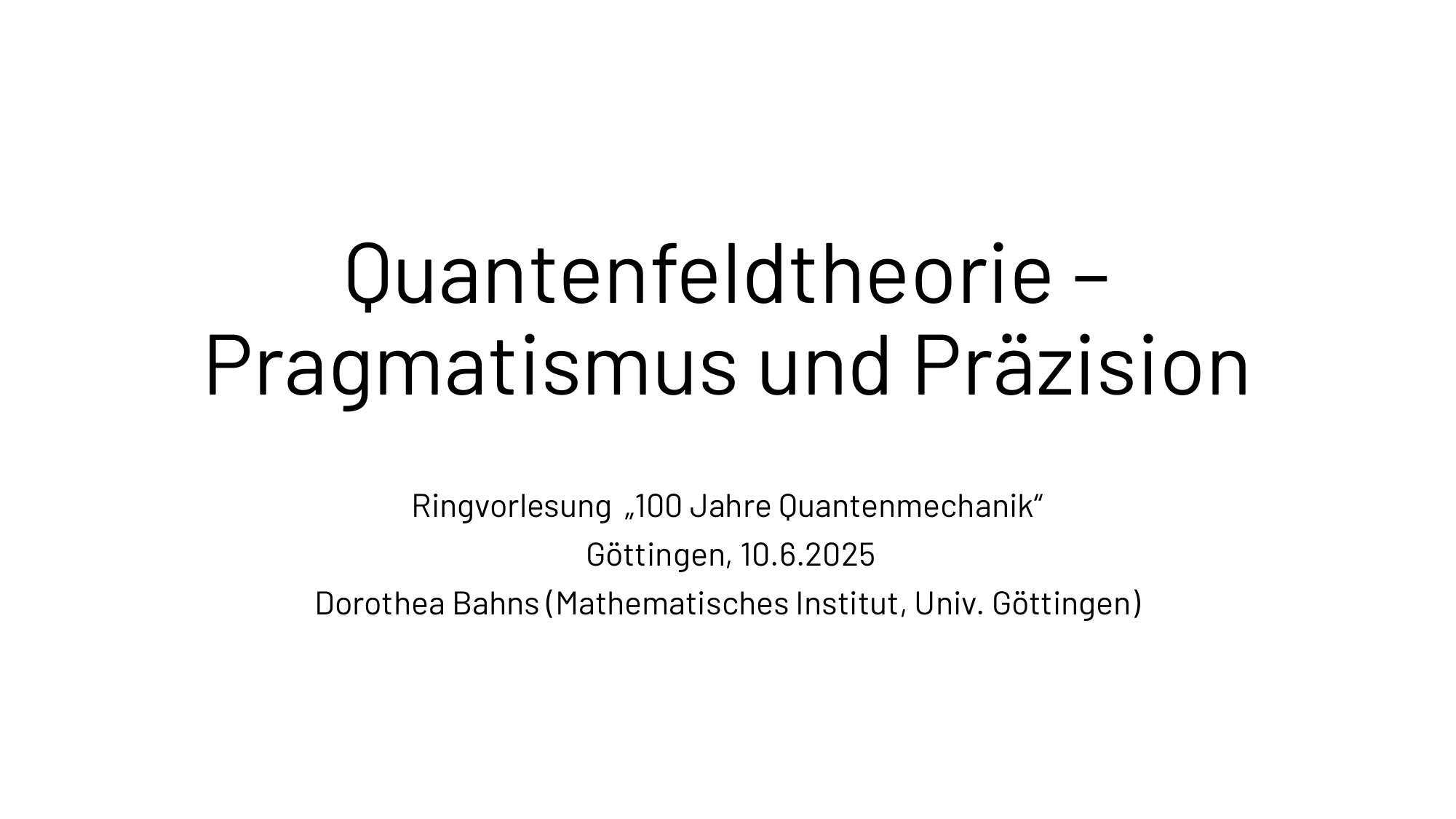

# Quantenfeldtheorie – Pragmatismus und Präzision

Ringvorlesung  „100 Jahre Quantenmechanik“
 Göttingen, 10.6.2025
Dorothea Bahns (Mathematisches Institut, Univ. Göttingen)